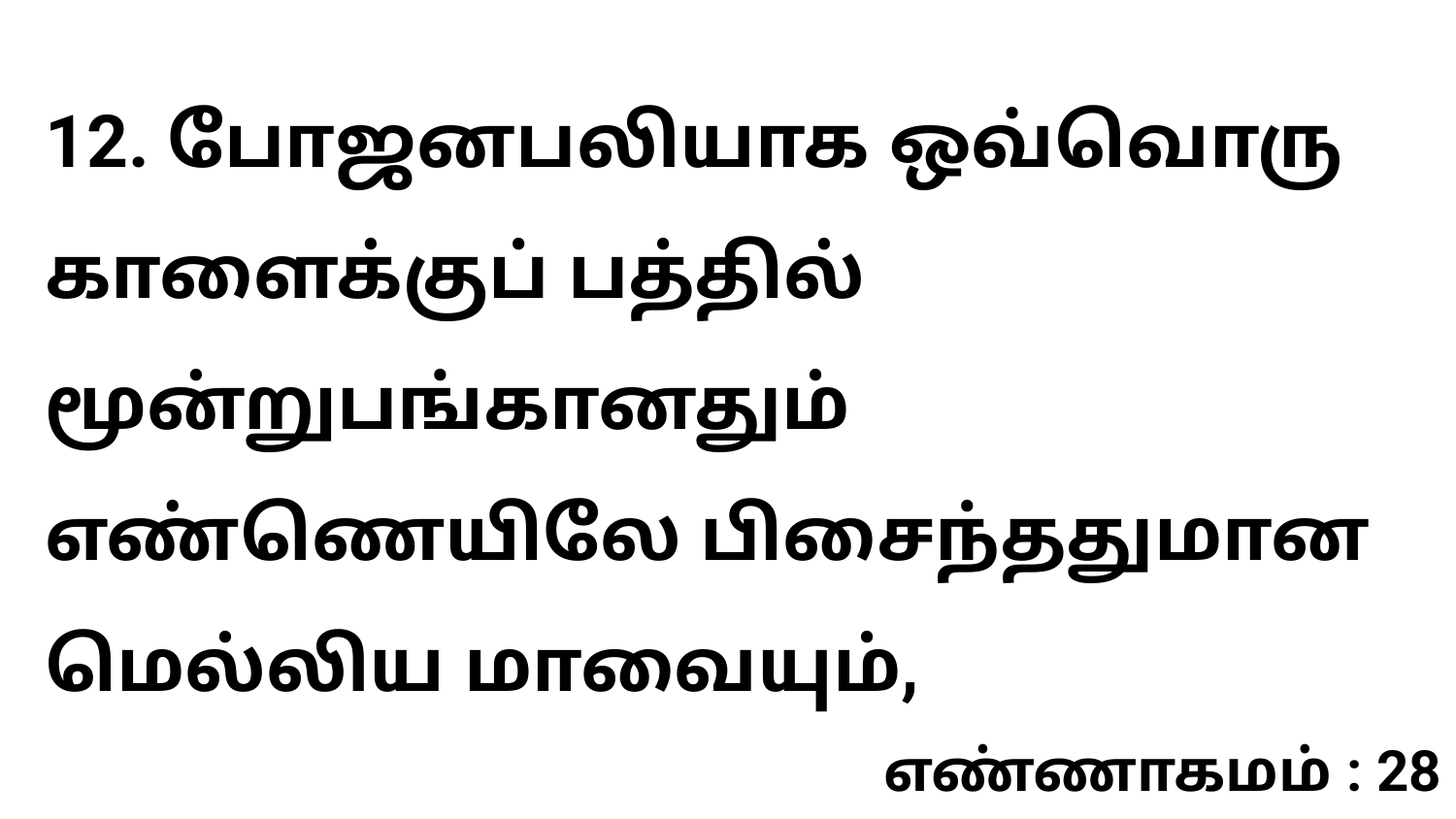

12. போஜனபலியாக ஒவ்வொரு காளைக்குப் பத்தில் மூன்றுபங்கானதும் எண்ணெயிலே பிசைந்ததுமான மெல்லிய மாவையும்,
எண்ணாகமம் : 28